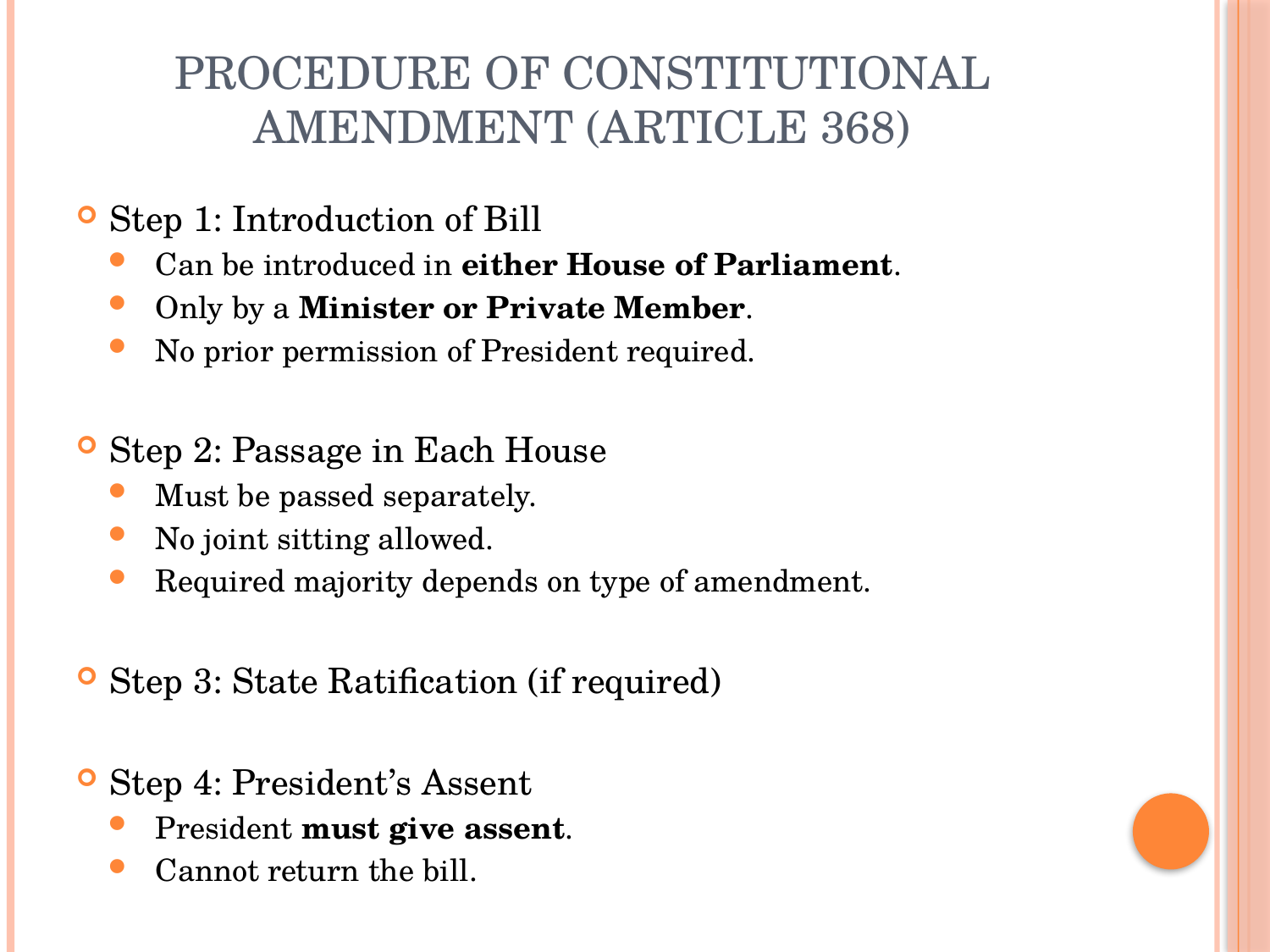

# Procedure of Constitutional Amendment (Article 368)
Step 1: Introduction of Bill
Can be introduced in either House of Parliament.
Only by a Minister or Private Member.
No prior permission of President required.

Step 2: Passage in Each House
Must be passed separately.
No joint sitting allowed.
Required majority depends on type of amendment.

Step 3: State Ratification (if required)

Step 4: President’s Assent
President must give assent.
Cannot return the bill.